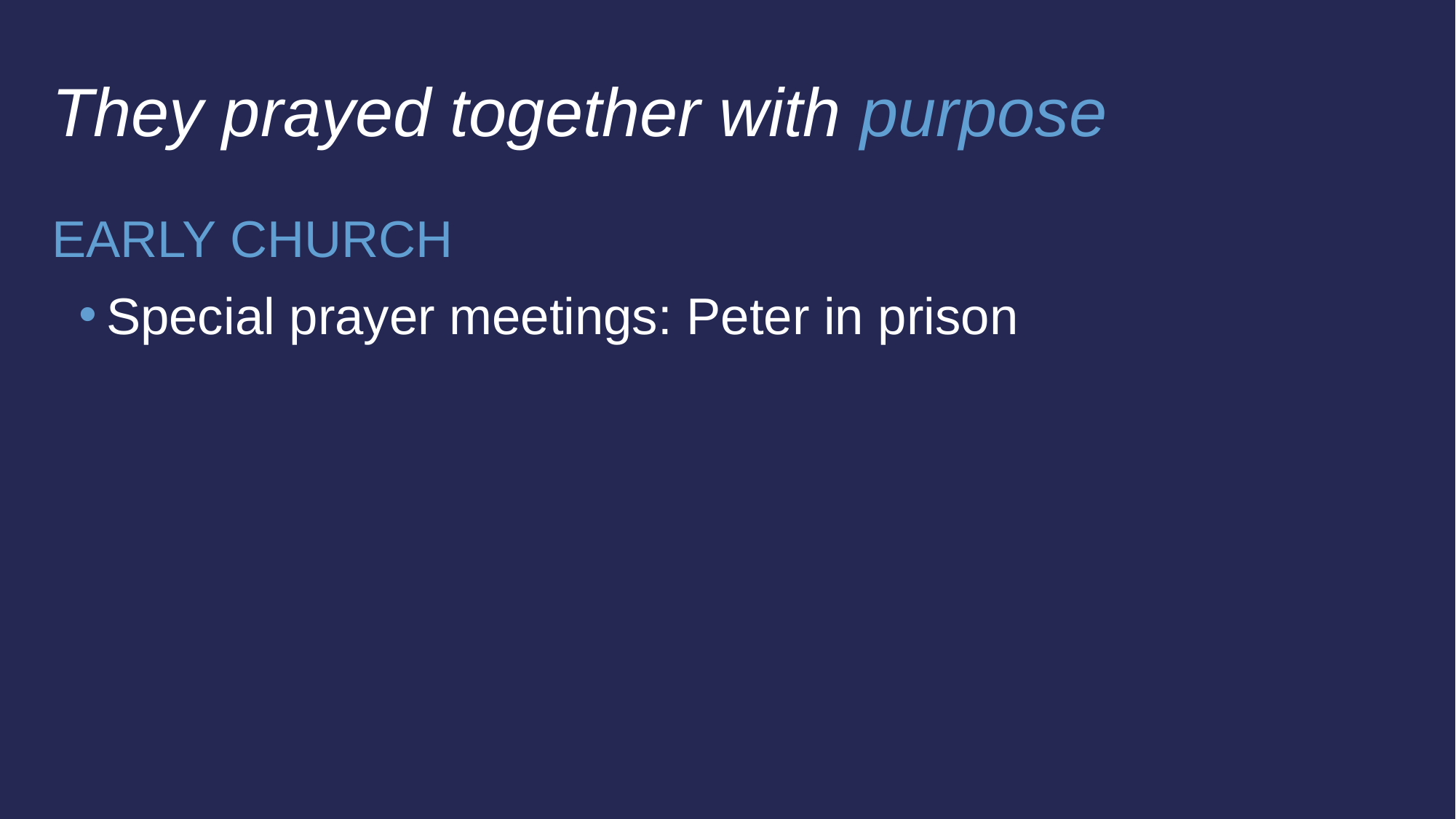

They prayed together with purpose

EARLY CHURCH
Special prayer meetings: Peter in prison